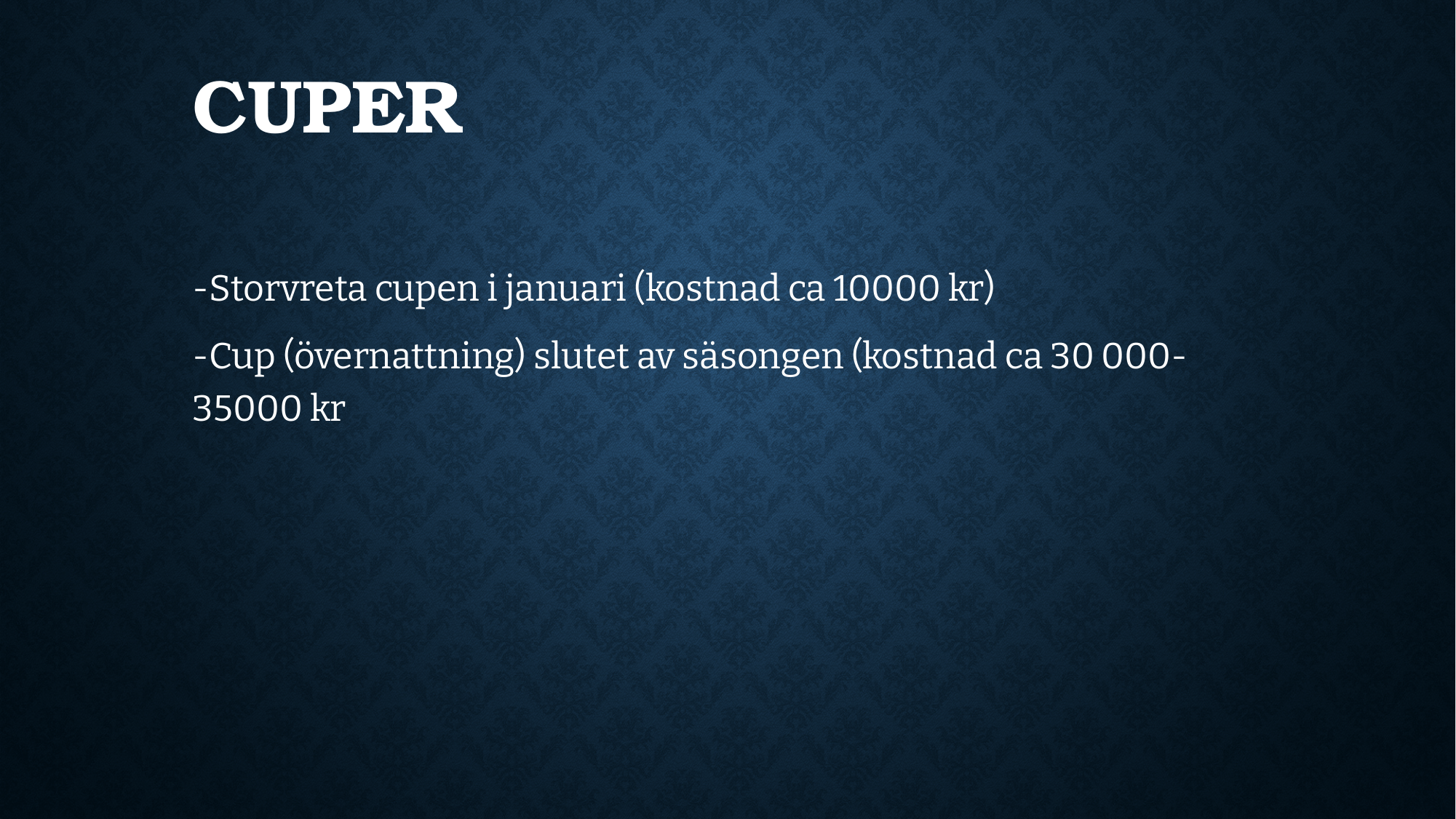

# Cuper
-Storvreta cupen i januari (kostnad ca 10000 kr)
-Cup (övernattning) slutet av säsongen (kostnad ca 30 000-35000 kr